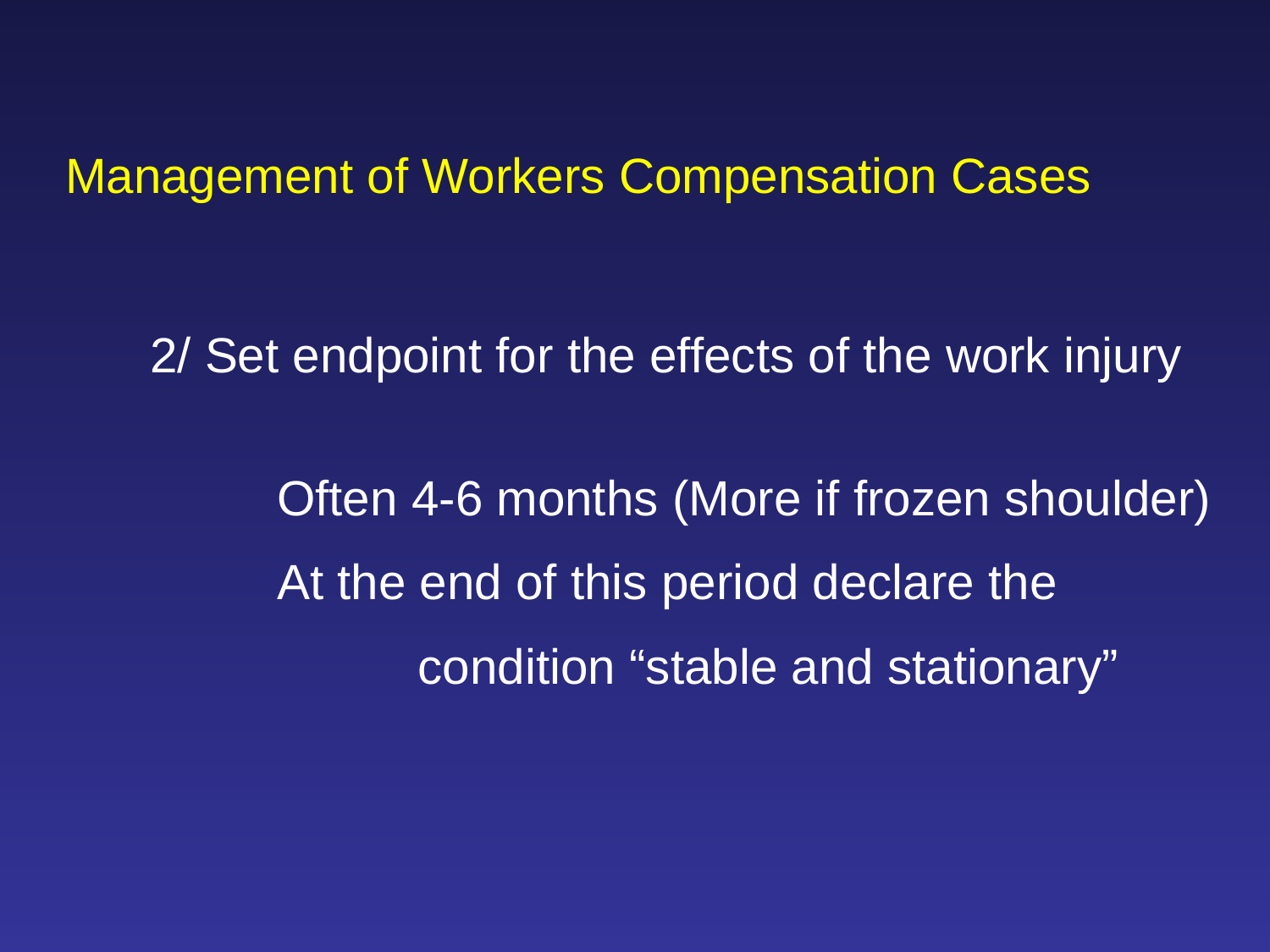

Management of Workers Compensation Cases
2/ Set endpoint for the effects of the work injury
	Often 4-6 months (More if frozen shoulder)
	At the end of this period declare the
		 condition “stable and stationary”